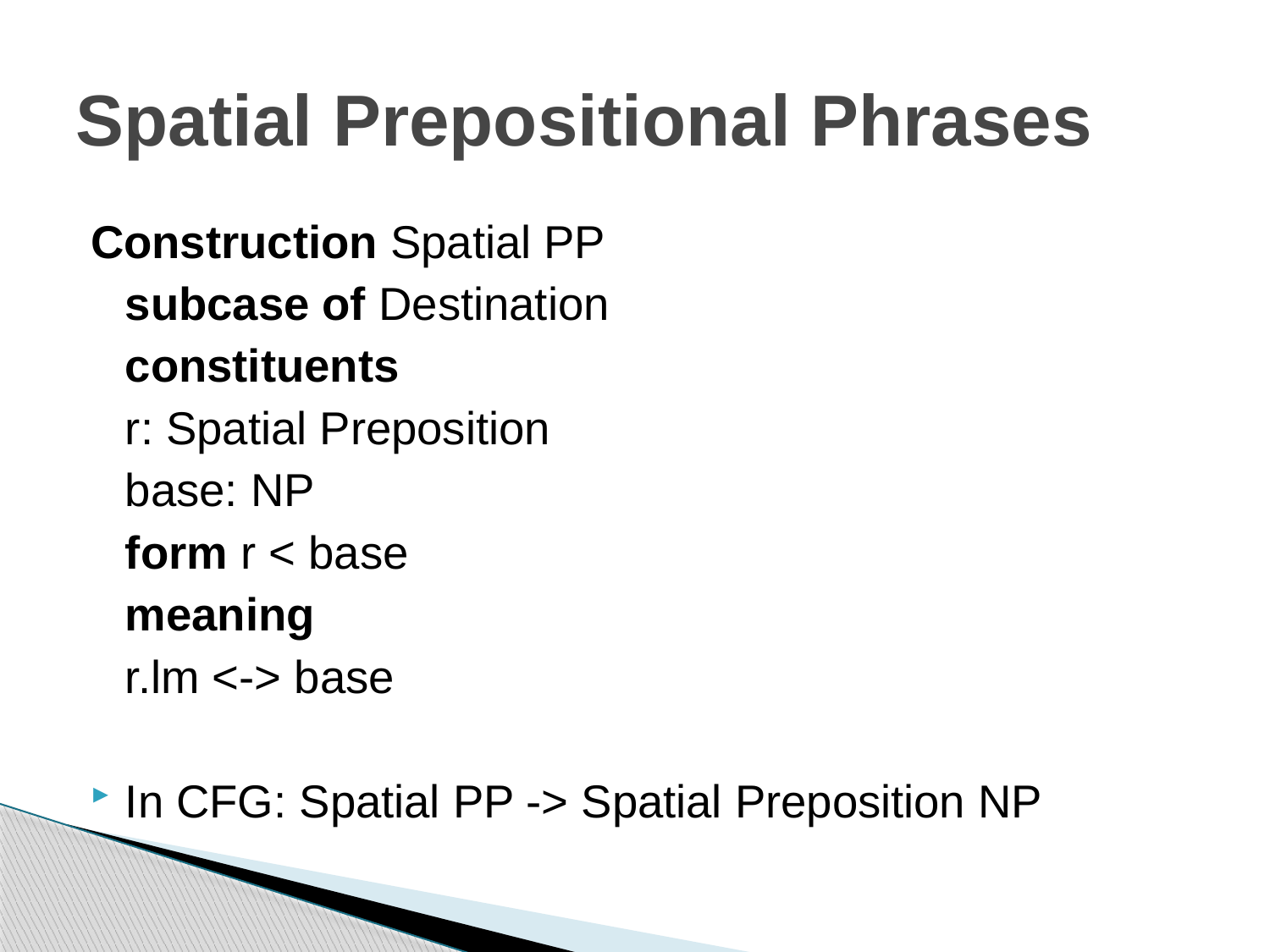

# Spatial Prepositional Phrases
Construction Spatial PP
	subcase of Destination
	constituents
		r: Spatial Preposition
		base: NP
	form r < base
	meaning
		r.lm <-> base

In CFG: Spatial PP -> Spatial Preposition NP